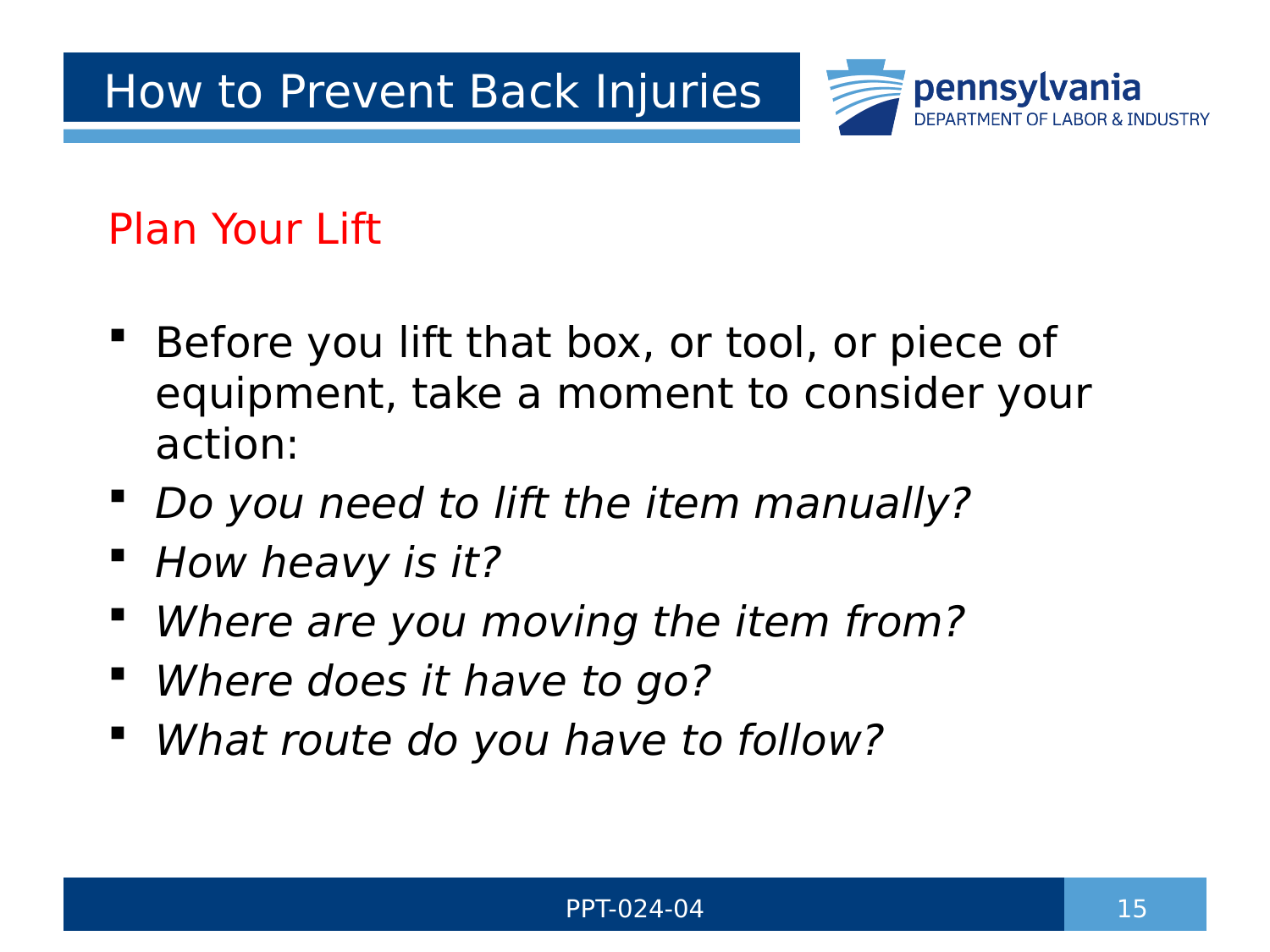

# How to Prevent Back Injuries
Plan Your Lift

Before you lift that box, or tool, or piece of equipment, take a moment to consider your action:
Do you need to lift the item manually?
How heavy is it?
Where are you moving the item from?
Where does it have to go?
What route do you have to follow?

PPT-024-04
15